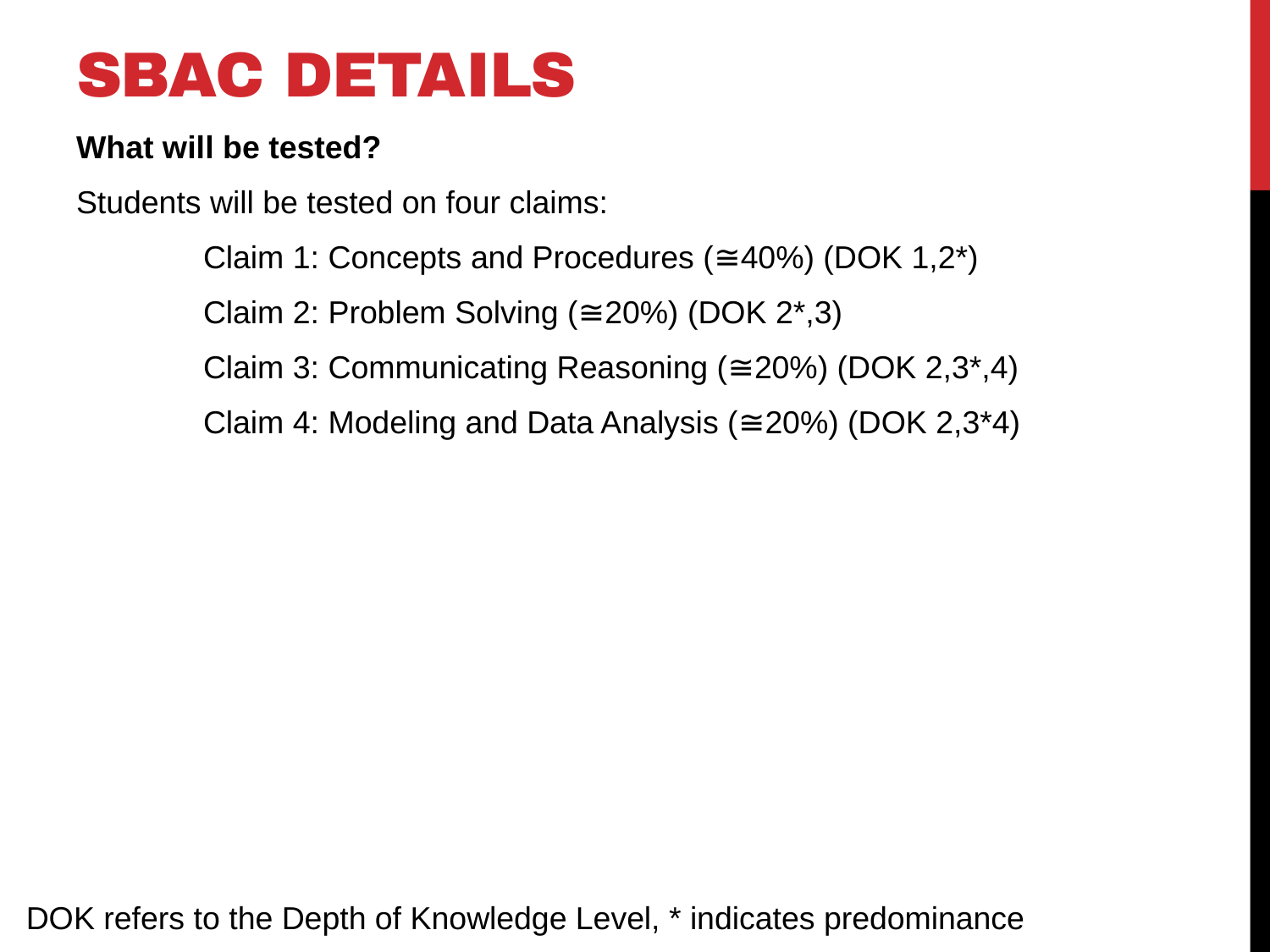

# SBAC Details
What will be tested?
Students will be tested on four claims:
	Claim 1: Concepts and Procedures (≅40%) (DOK 1,2*)
	Claim 2: Problem Solving (≅20%) (DOK 2*,3)
	Claim 3: Communicating Reasoning (≅20%) (DOK 2,3*,4)
	Claim 4: Modeling and Data Analysis (≅20%) (DOK 2,3*4)

DOK refers to the Depth of Knowledge Level, * indicates predominance